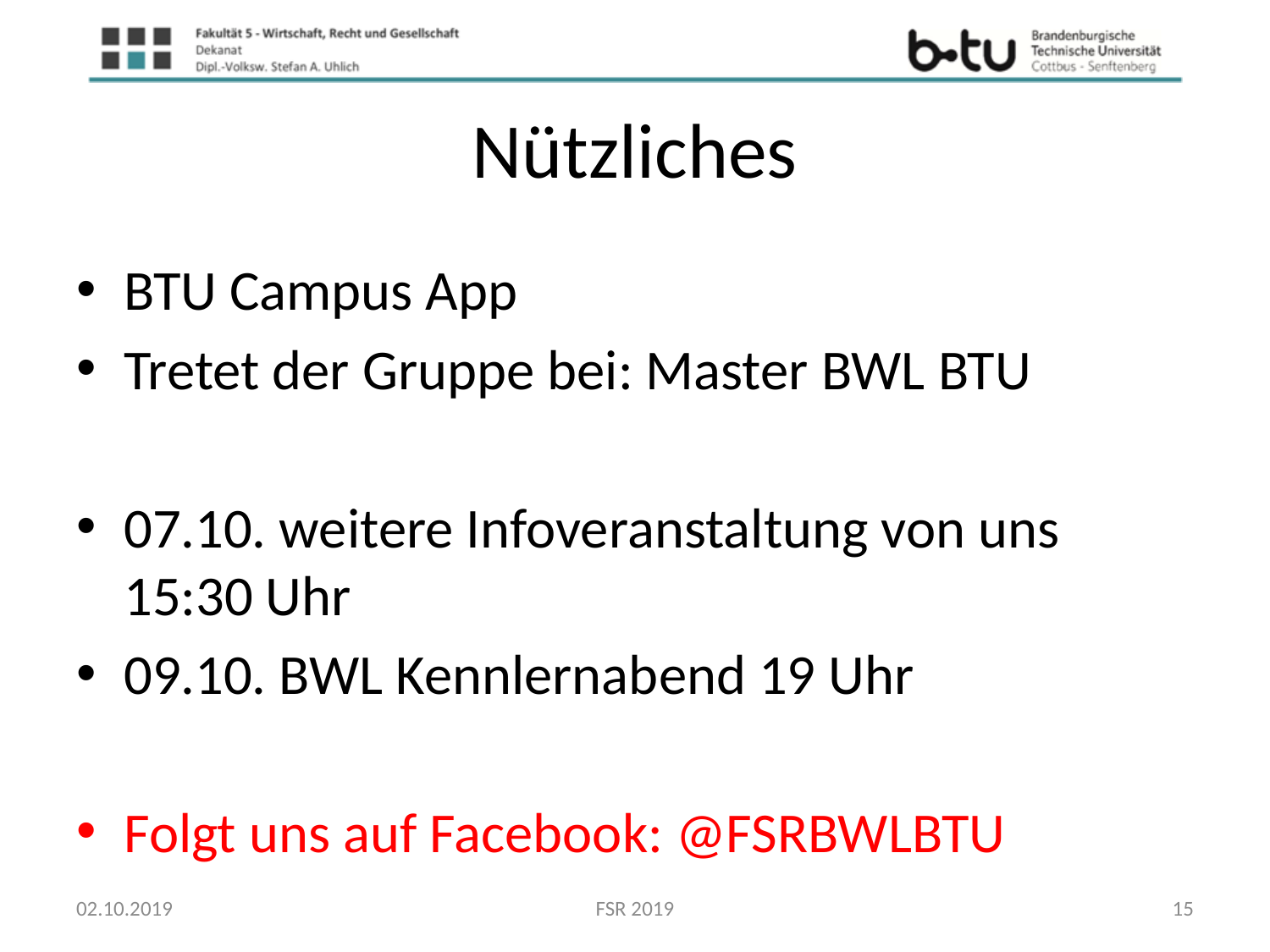

# Nützliches
BTU Campus App
Tretet der Gruppe bei: Master BWL BTU

07.10. weitere Infoveranstaltung von uns 15:30 Uhr
09.10. BWL Kennlernabend 19 Uhr

Folgt uns auf Facebook: @FSRBWLBTU

02.10.2019
FSR 2019
15